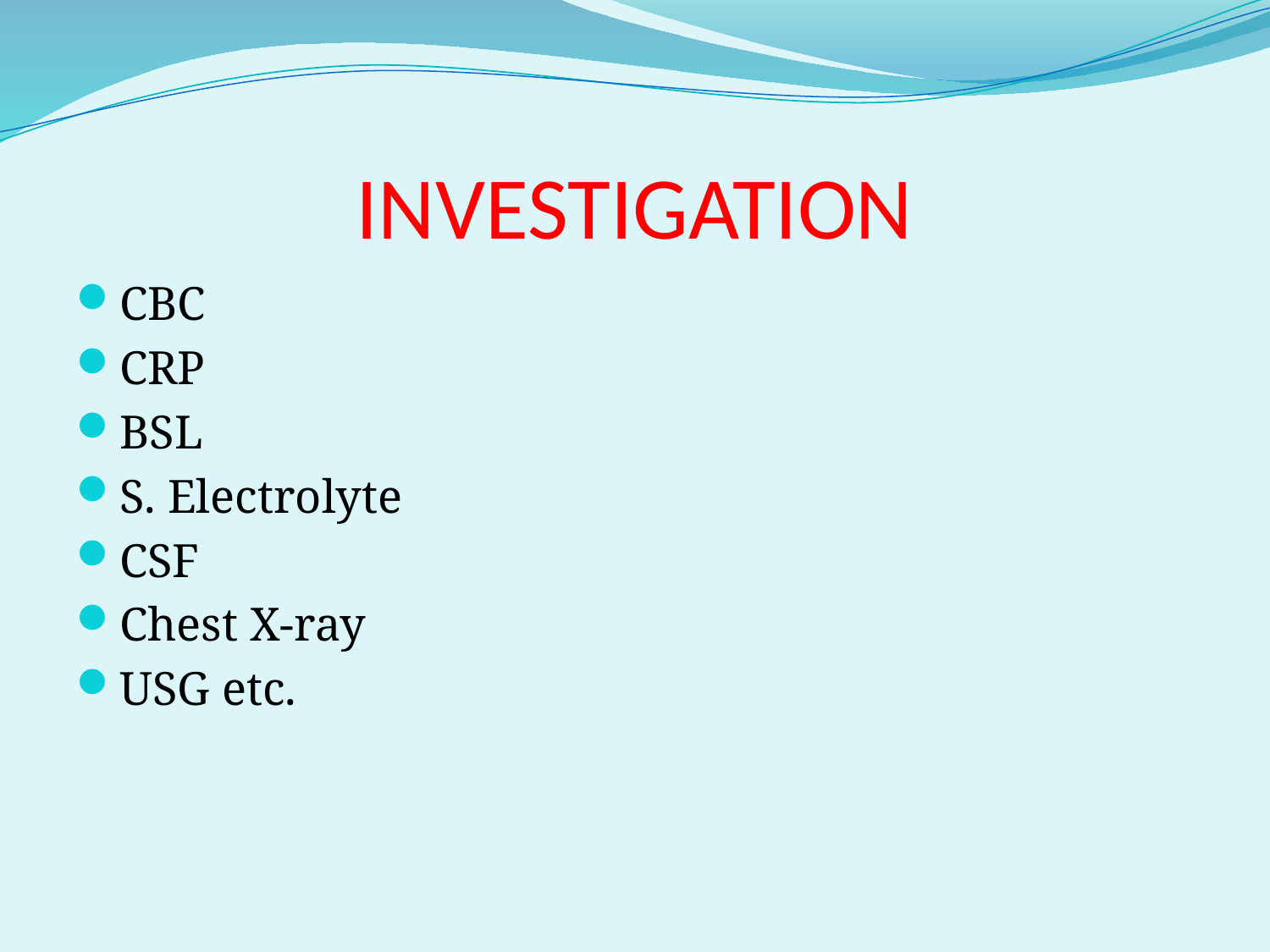

# INVESTIGATION
CBC
CRP
BSL
S. Electrolyte
CSF
Chest X-ray
USG etc.